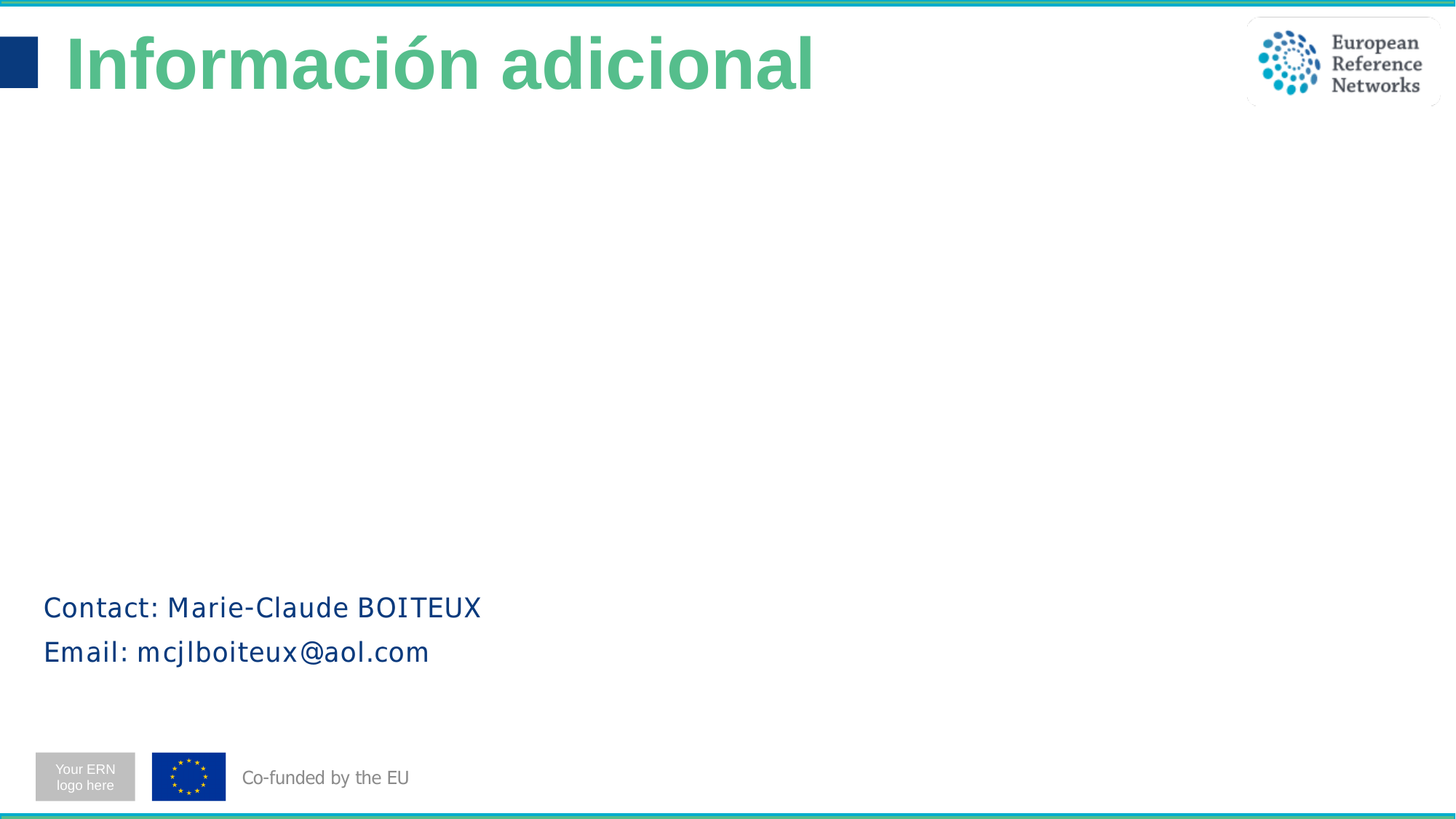

Información adicional
Contact: Marie-Claude BOITEUX
Email: mcjlboiteux@aol.com